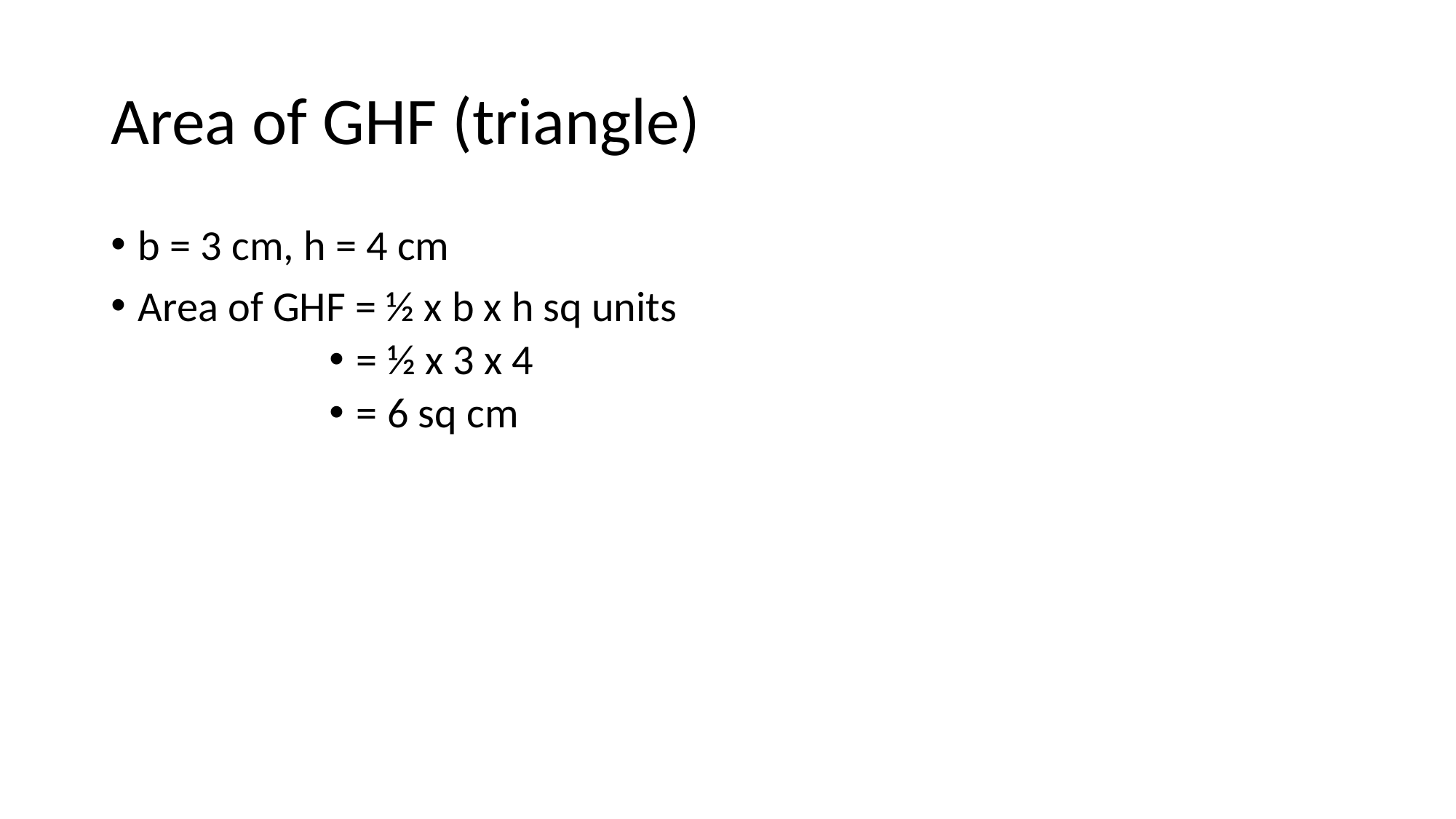

# Area of GHF (triangle)
b = 3 cm, h = 4 cm
Area of GHF = ½ x b x h sq units
= ½ x 3 x 4
= 6 sq cm